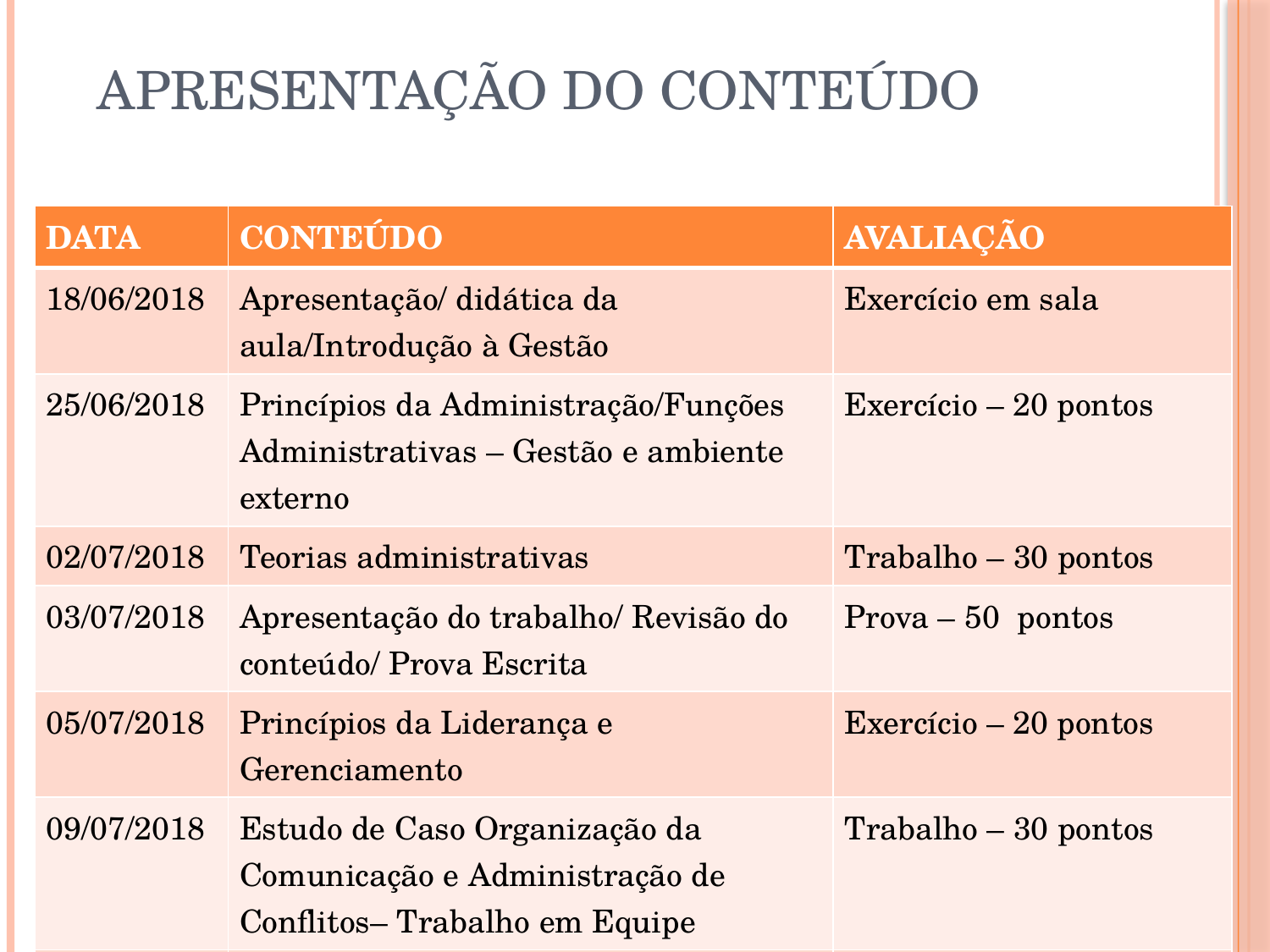

# APRESENTAÇÃO DO CONTEÚDO
| DATA | CONTEÚDO | AVALIAÇÃO |
| --- | --- | --- |
| 18/06/2018 | Apresentação/ didática da aula/Introdução à Gestão | Exercício em sala |
| 25/06/2018 | Princípios da Administração/Funções Administrativas – Gestão e ambiente externo | Exercício – 20 pontos |
| 02/07/2018 | Teorias administrativas | Trabalho – 30 pontos |
| 03/07/2018 | Apresentação do trabalho/ Revisão do conteúdo/ Prova Escrita | Prova – 50 pontos |
| 05/07/2018 | Princípios da Liderança e Gerenciamento | Exercício – 20 pontos |
| 09/07/2018 | Estudo de Caso Organização da Comunicação e Administração de Conflitos– Trabalho em Equipe | Trabalho – 30 pontos |
| 10/07/2018 | Revisão da Matéria – Prova Escrita | Prova – 50 pontos |